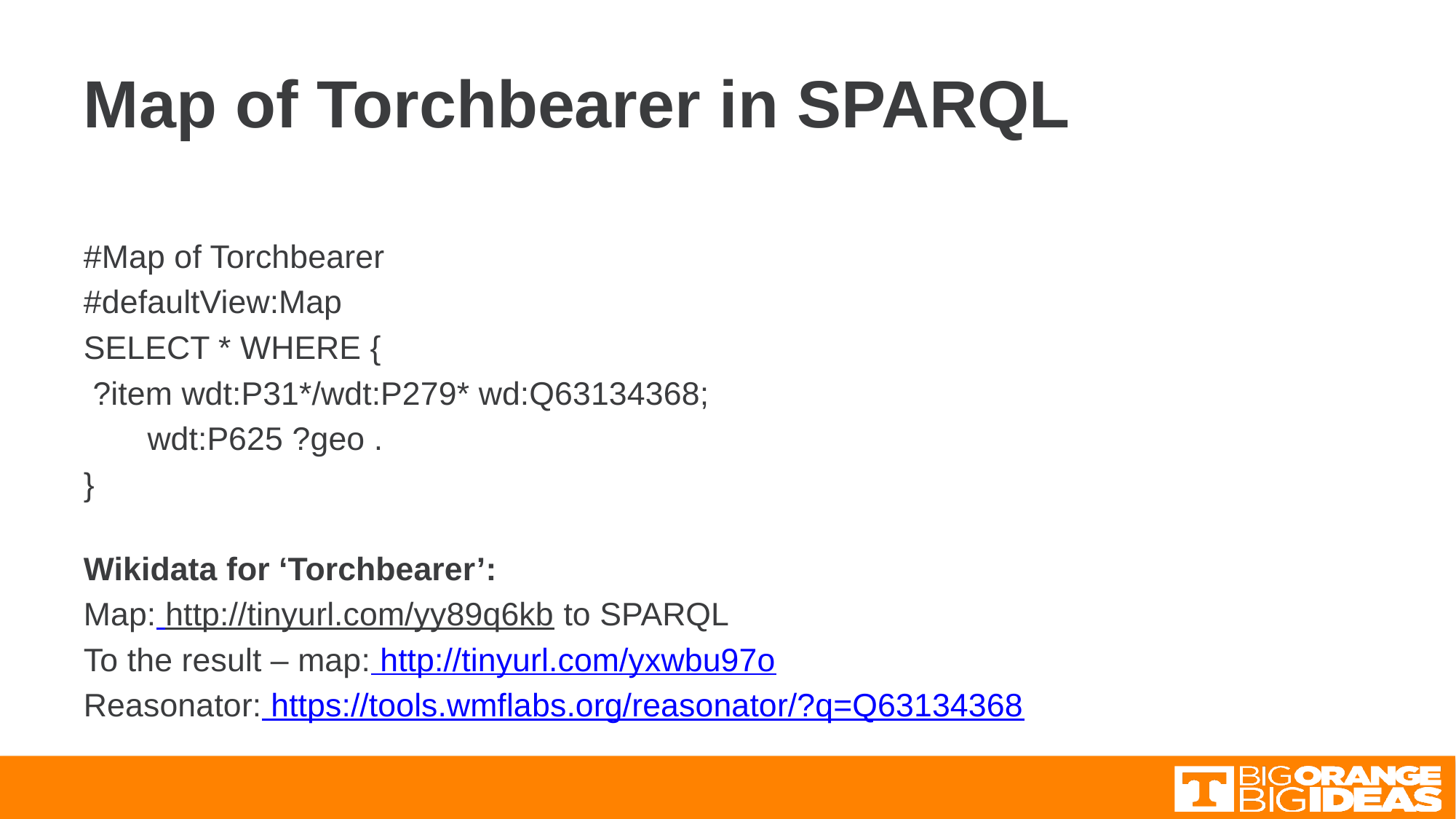

# Map of Torchbearer in SPARQL
#Map of Torchbearer
#defaultView:Map
SELECT * WHERE {
 ?item wdt:P31*/wdt:P279* wd:Q63134368;
       wdt:P625 ?geo .
}
Wikidata for ‘Torchbearer’:
Map: http://tinyurl.com/yy89q6kb to SPARQL
To the result – map: http://tinyurl.com/yxwbu97o
Reasonator: https://tools.wmflabs.org/reasonator/?q=Q63134368